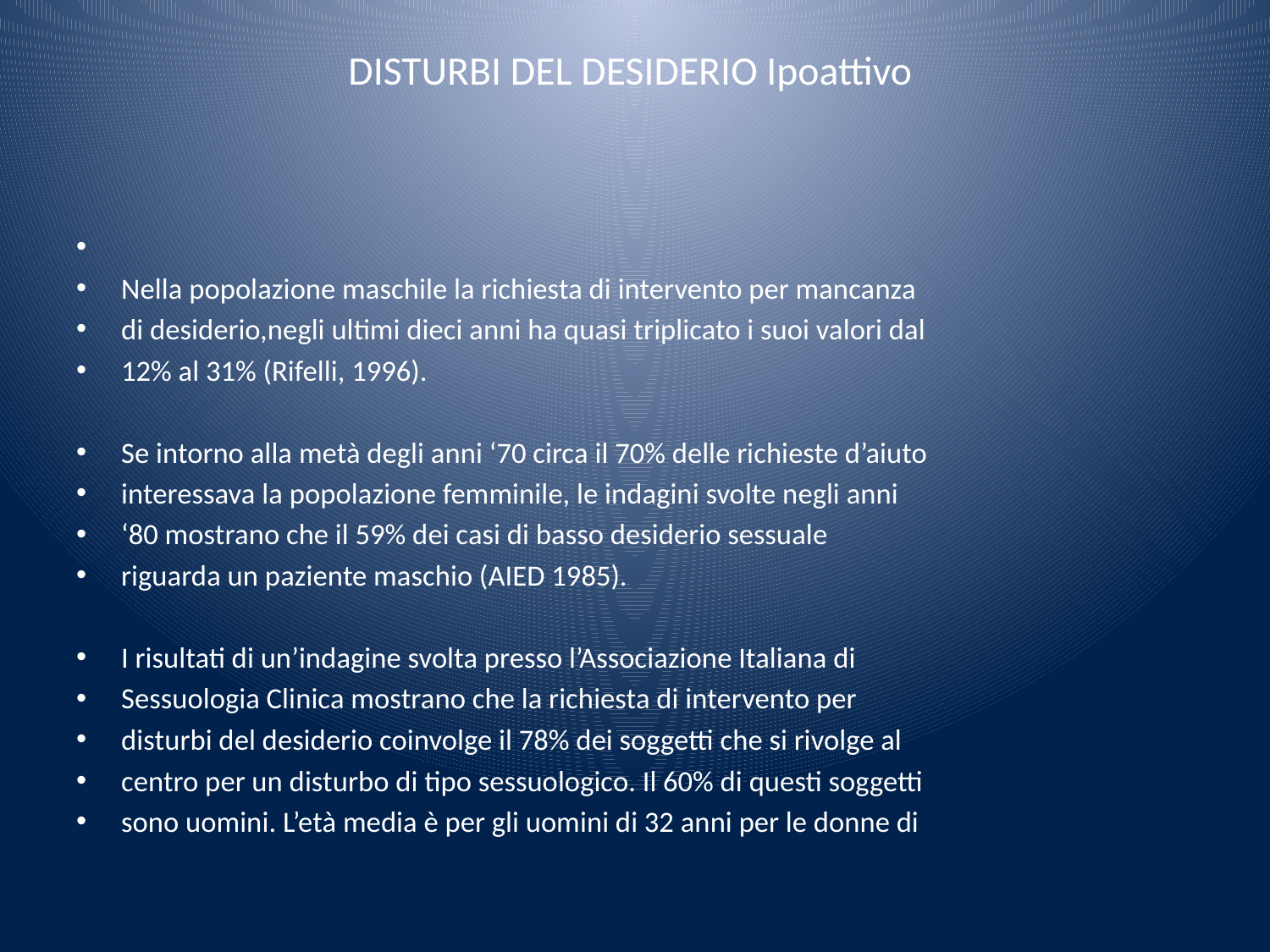

# DISTURBI DEL DESIDERIO Ipoattivo

Nella popolazione maschile la richiesta di intervento per mancanza
di desiderio,negli ultimi dieci anni ha quasi triplicato i suoi valori dal
12% al 31% (Rifelli, 1996).

Se intorno alla metà degli anni ‘70 circa il 70% delle richieste d’aiuto
interessava la popolazione femminile, le indagini svolte negli anni
‘80 mostrano che il 59% dei casi di basso desiderio sessuale
riguarda un paziente maschio (AIED 1985).

I risultati di un’indagine svolta presso l’Associazione Italiana di
Sessuologia Clinica mostrano che la richiesta di intervento per
disturbi del desiderio coinvolge il 78% dei soggetti che si rivolge al
centro per un disturbo di tipo sessuologico. Il 60% di questi soggetti
sono uomini. L’età media è per gli uomini di 32 anni per le donne di